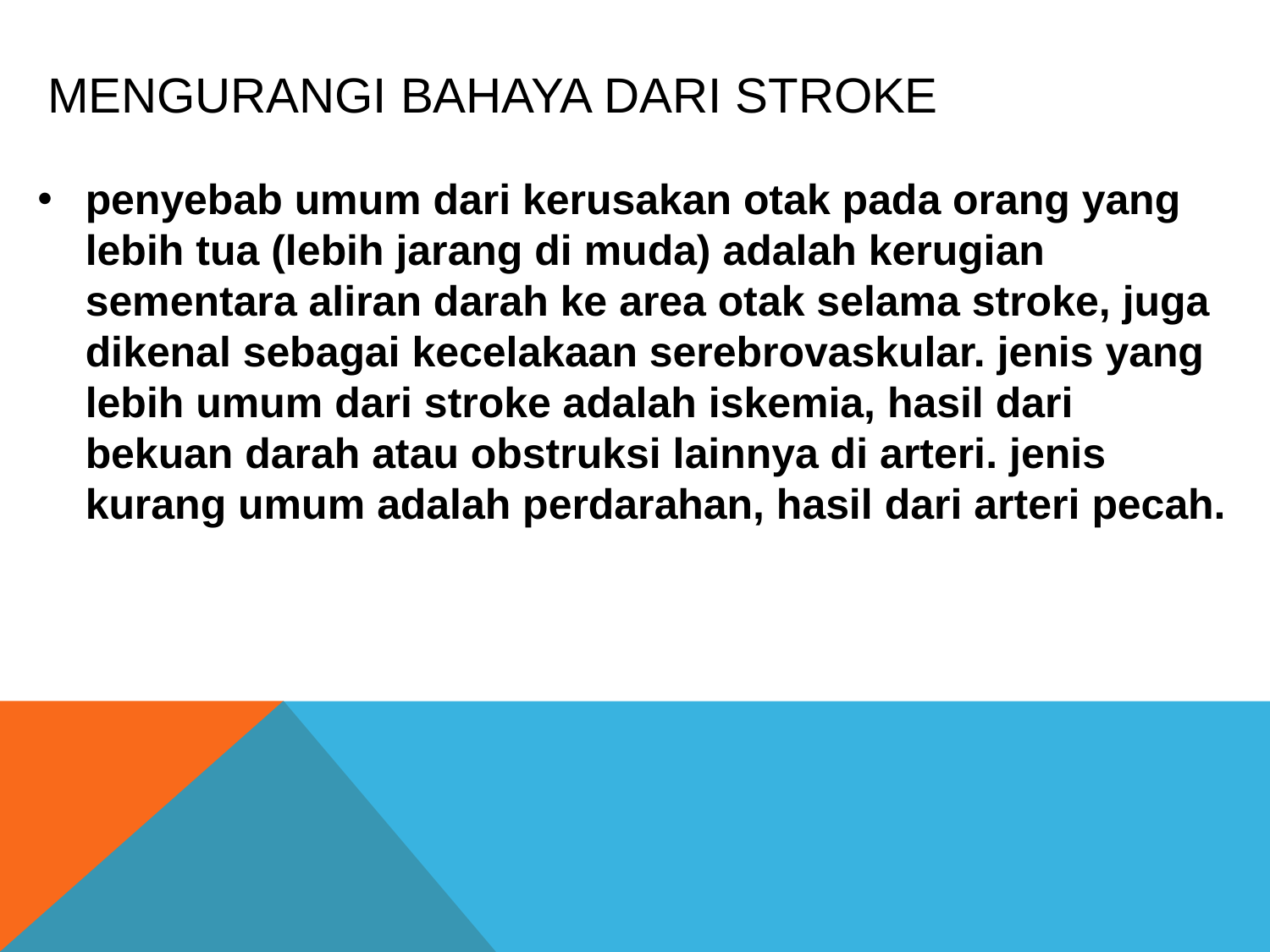

# mengurangi bahaya dari stroke
penyebab umum dari kerusakan otak pada orang yang lebih tua (lebih jarang di muda) adalah kerugian sementara aliran darah ke area otak selama stroke, juga dikenal sebagai kecelakaan serebrovaskular. jenis yang lebih umum dari stroke adalah iskemia, hasil dari bekuan darah atau obstruksi lainnya di arteri. jenis kurang umum adalah perdarahan, hasil dari arteri pecah.